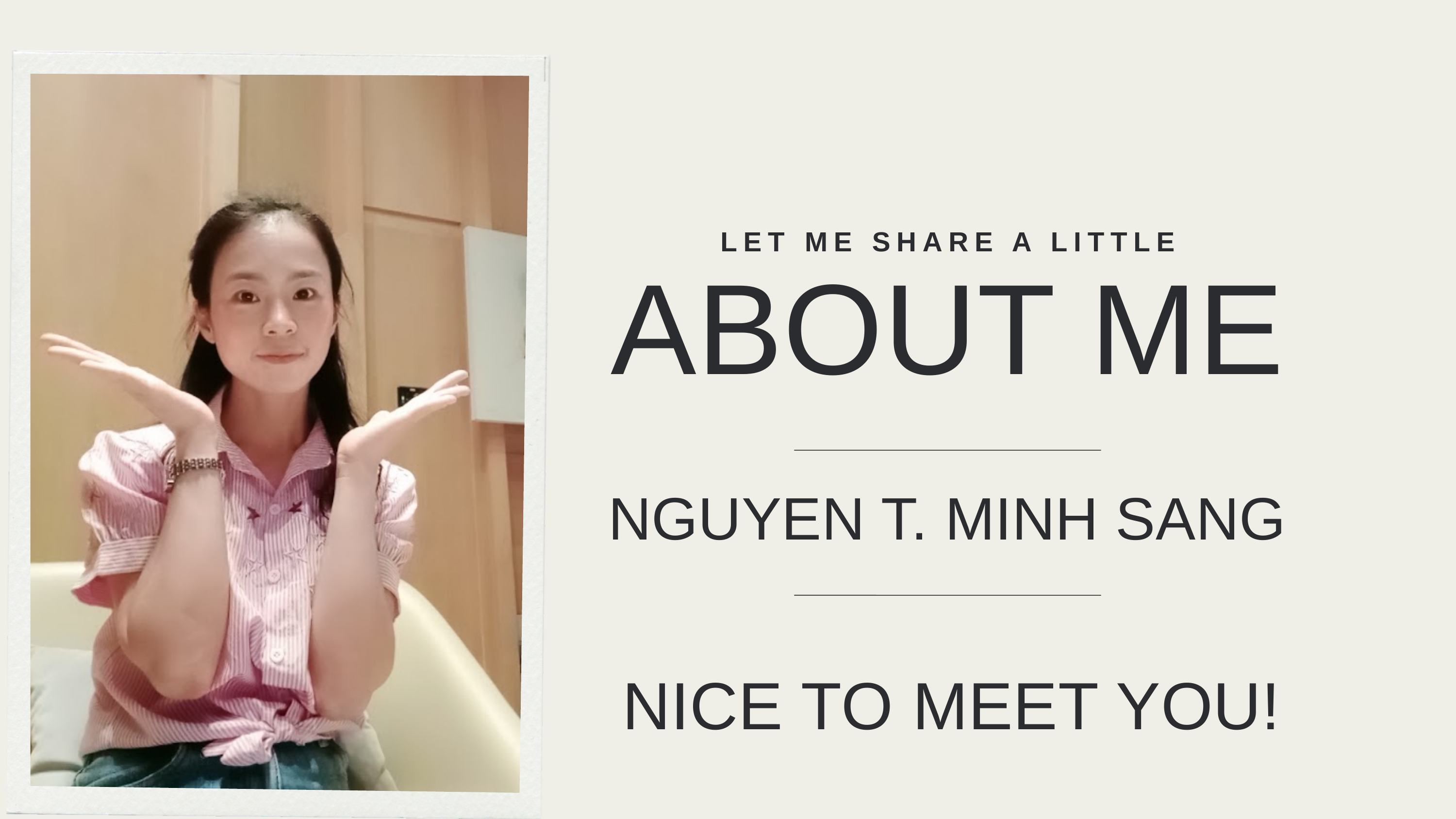

LET ME SHARE A LITTLE
ABOUT ME

NGUYEN T. MINH SANG

NICE TO MEET YOU!